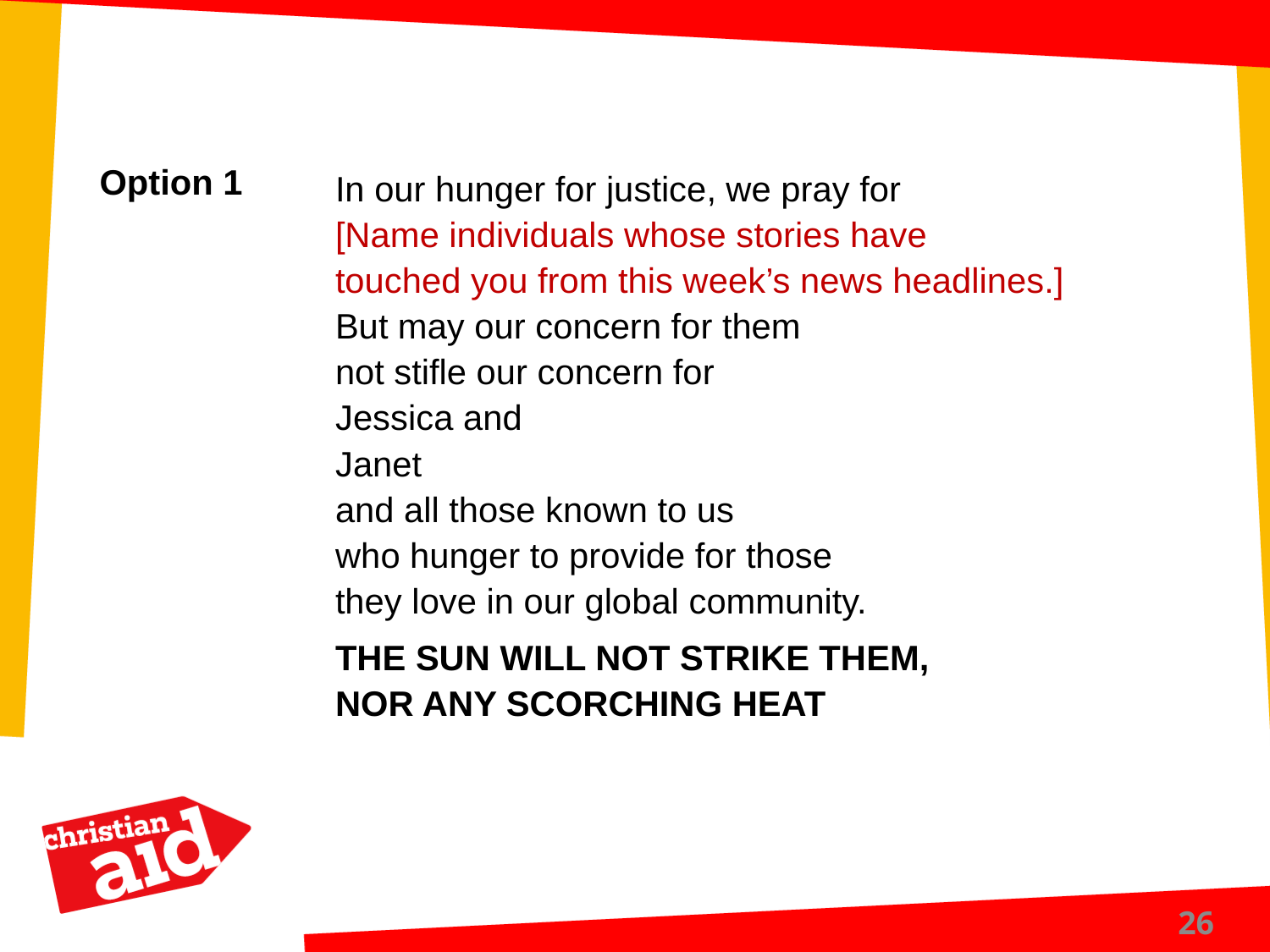

Option 1
In our hunger for justice, we pray for
[Name individuals whose stories have
touched you from this week’s news headlines.]
But may our concern for them
not stifle our concern for
Jessica and
Janet
and all those known to us
who hunger to provide for those
they love in our global community.
THE SUN WILL NOT STRIKE THEM,
NOR ANY SCORCHING HEAT
26